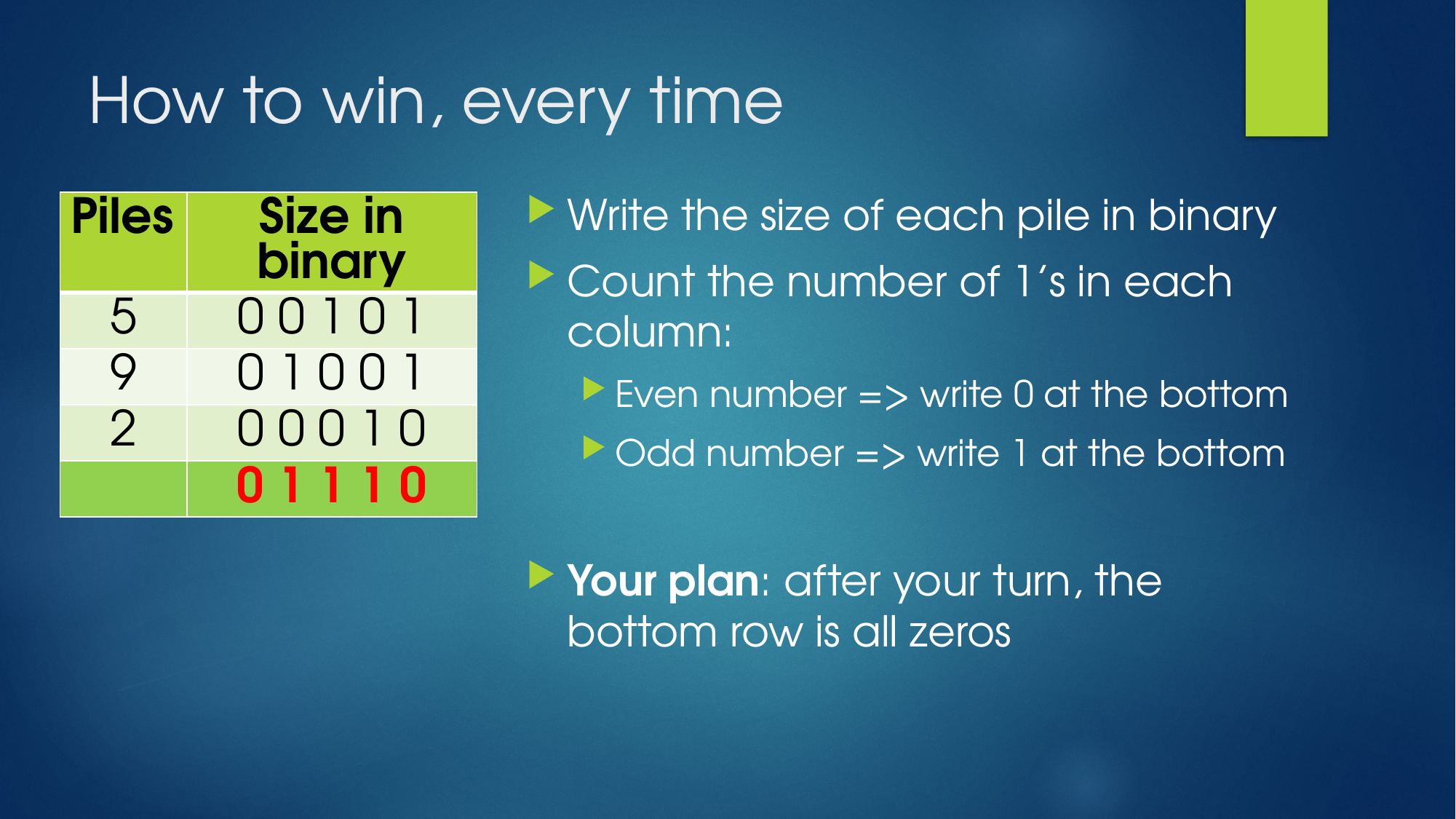

# How to win, every time
Write the size of each pile in binary
Count the number of 1’s in each column:
Even number => write 0 at the bottom
Odd number => write 1 at the bottom

Your plan: after your turn, the bottom row is all zeros
| Piles | Size in binary |
| --- | --- |
| 5 | 0 0 1 0 1 |
| 9 | 0 1 0 0 1 |
| 2 | 0 0 0 1 0 |
|  | 0 1 1 1 0 |